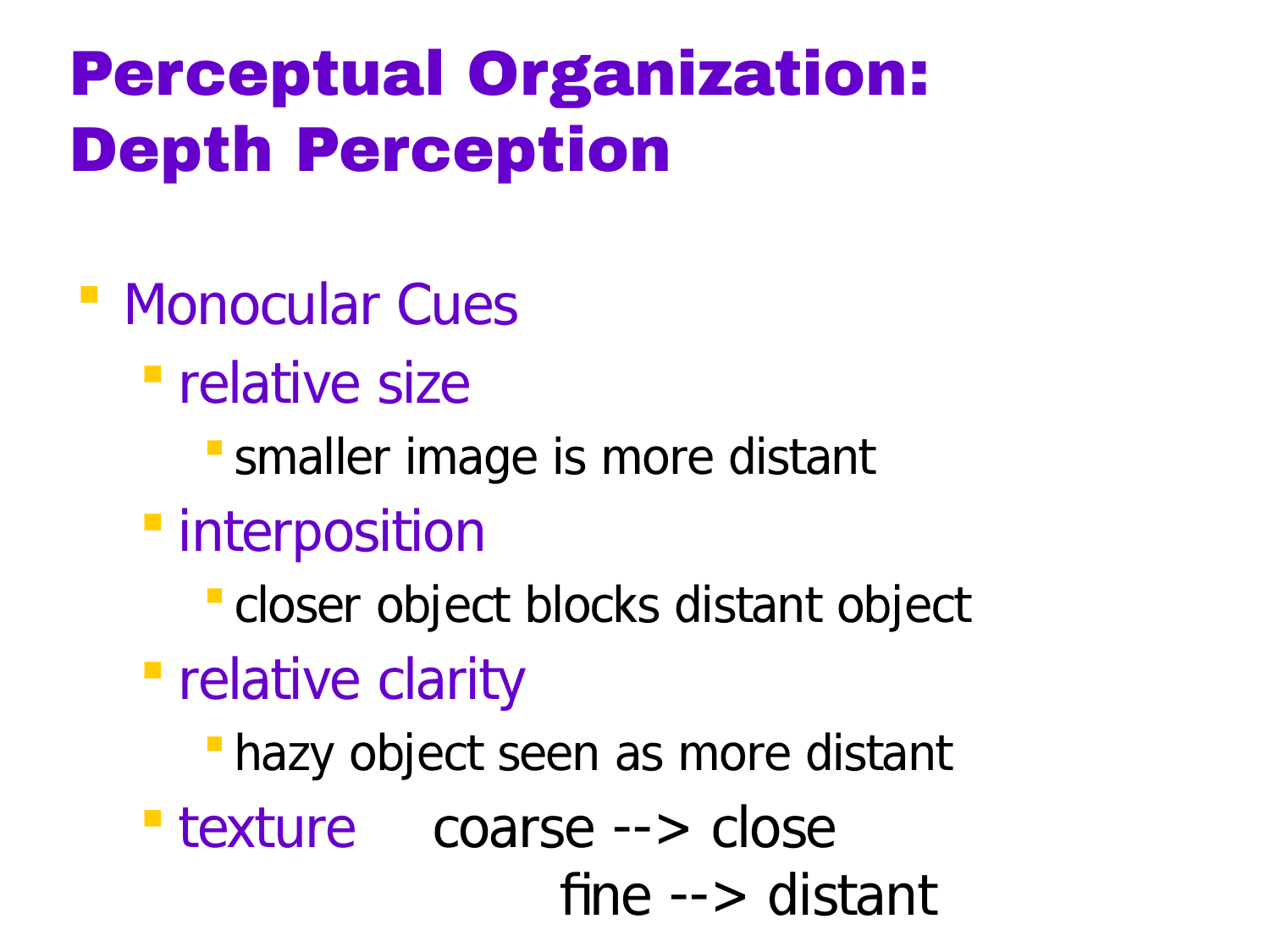

# Perceptual Organization: Depth Perception
Monocular Cues
relative size
smaller image is more distant
interposition
closer object blocks distant object
relative clarity
hazy object seen as more distant
texture  	coarse --> close					fine --> distant